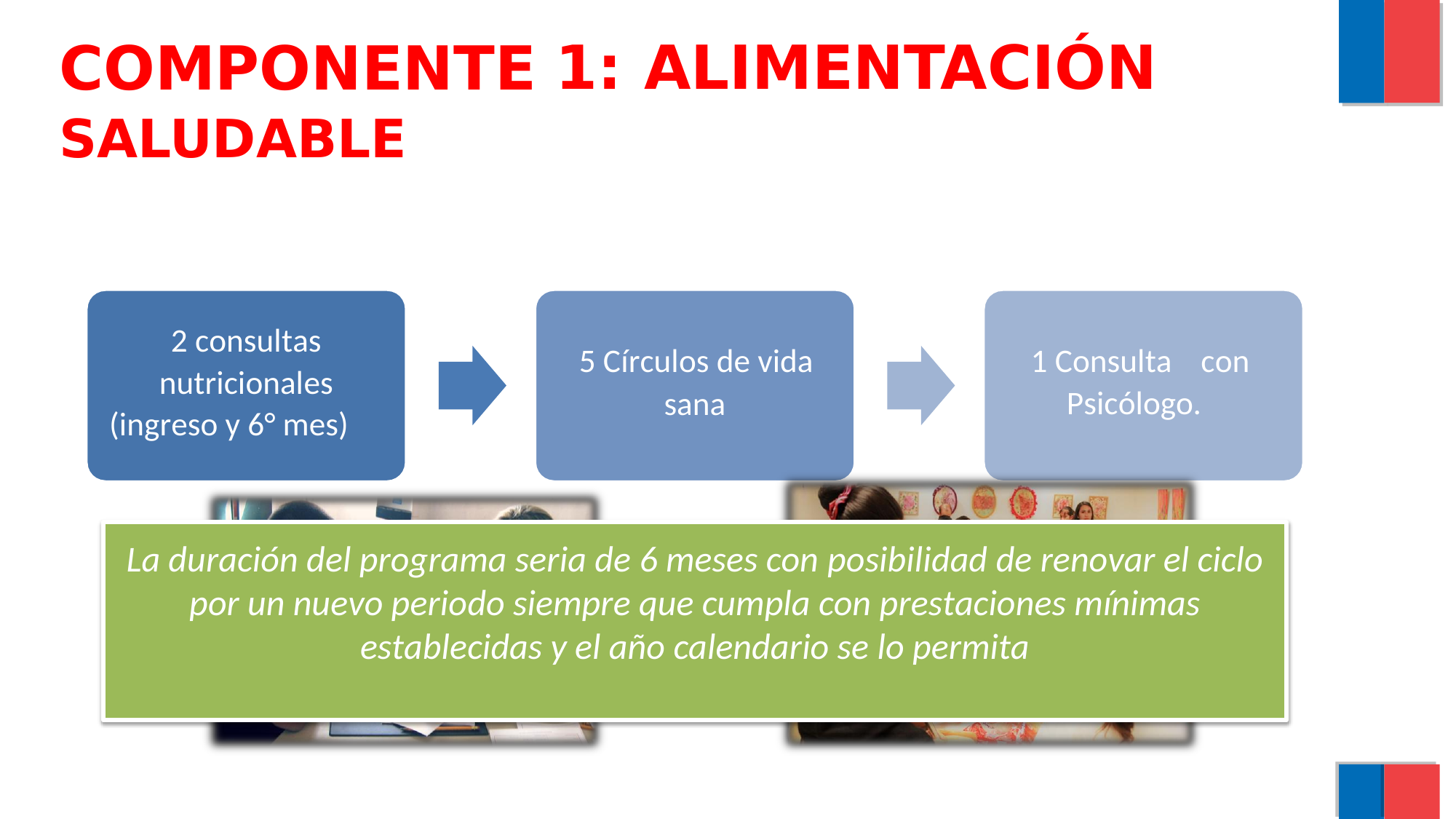

COMPONENTE
SALUDABLE
1:
ALIMENTACIÓN

2 consultas
nutricionales
(ingreso y 6° mes)
5 Círculos de vida
sana
1 Consulta
con

Psicólogo.

La duración del programa seria de 6 meses con posibilidad de renovar el ciclo por un nuevo periodo siempre que cumpla con prestaciones mínimas establecidas y el año calendario se lo permita